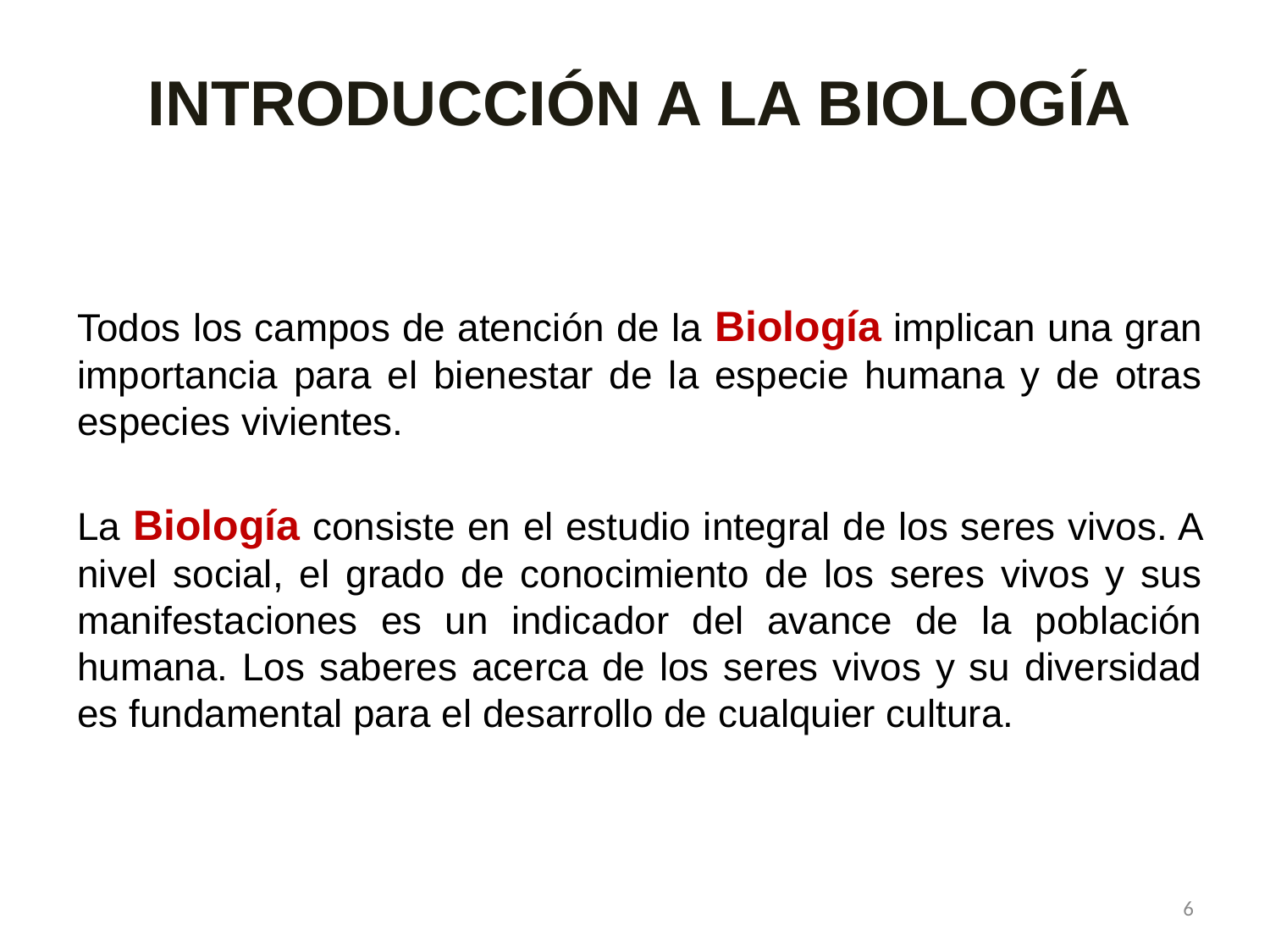

INTRODUCCIÓN A LA BIOLOGÍA
Todos los campos de atención de la Biología implican una gran importancia para el bienestar de la especie humana y de otras especies vivientes.

La Biología consiste en el estudio integral de los seres vivos. A nivel social, el grado de conocimiento de los seres vivos y sus manifestaciones es un indicador del avance de la población humana. Los saberes acerca de los seres vivos y su diversidad es fundamental para el desarrollo de cualquier cultura.
6